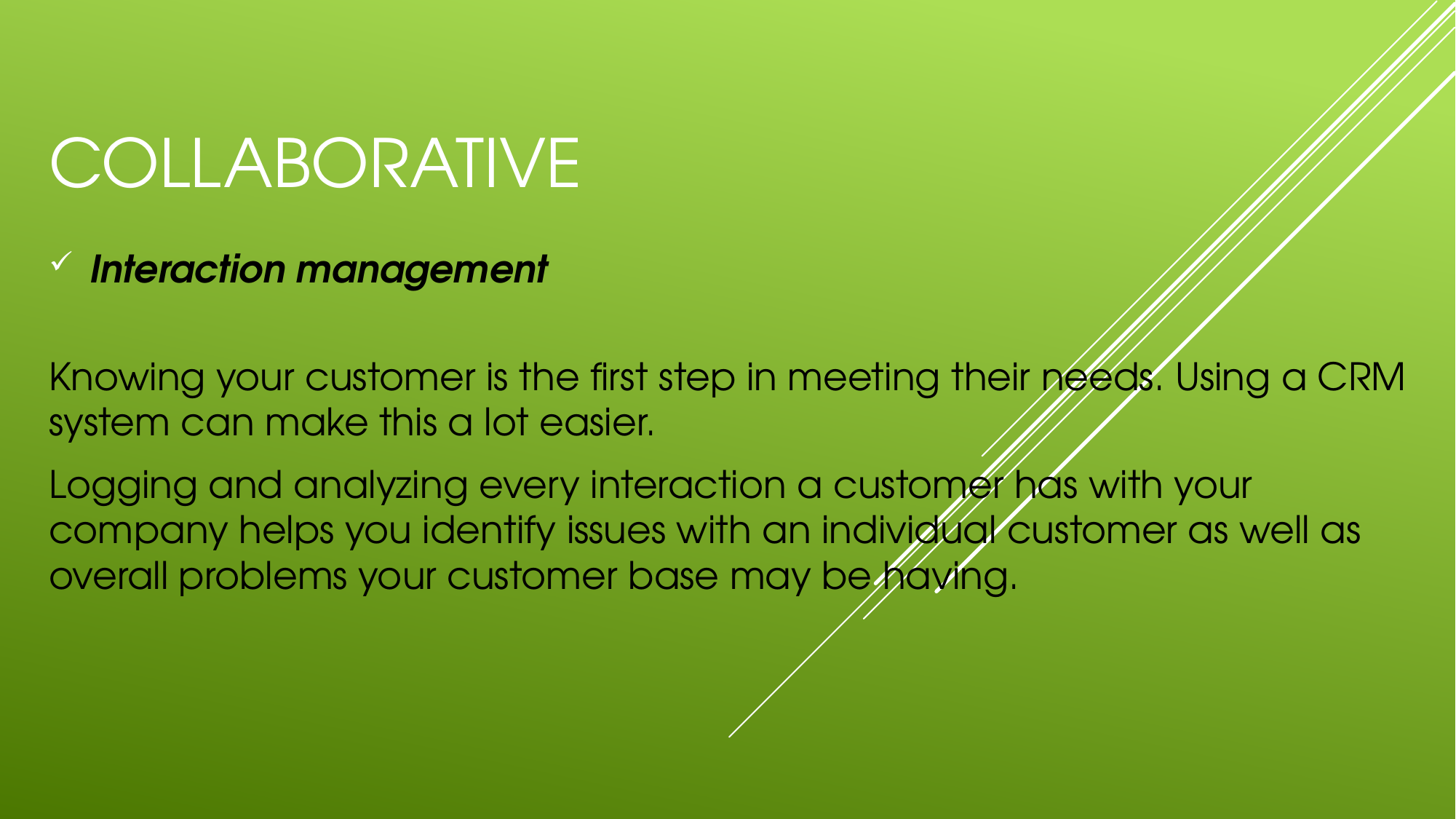

# collaborative
Interaction management
Knowing your customer is the first step in meeting their needs. Using a CRM system can make this a lot easier.
Logging and analyzing every interaction a customer has with your company helps you identify issues with an individual customer as well as overall problems your customer base may be having.